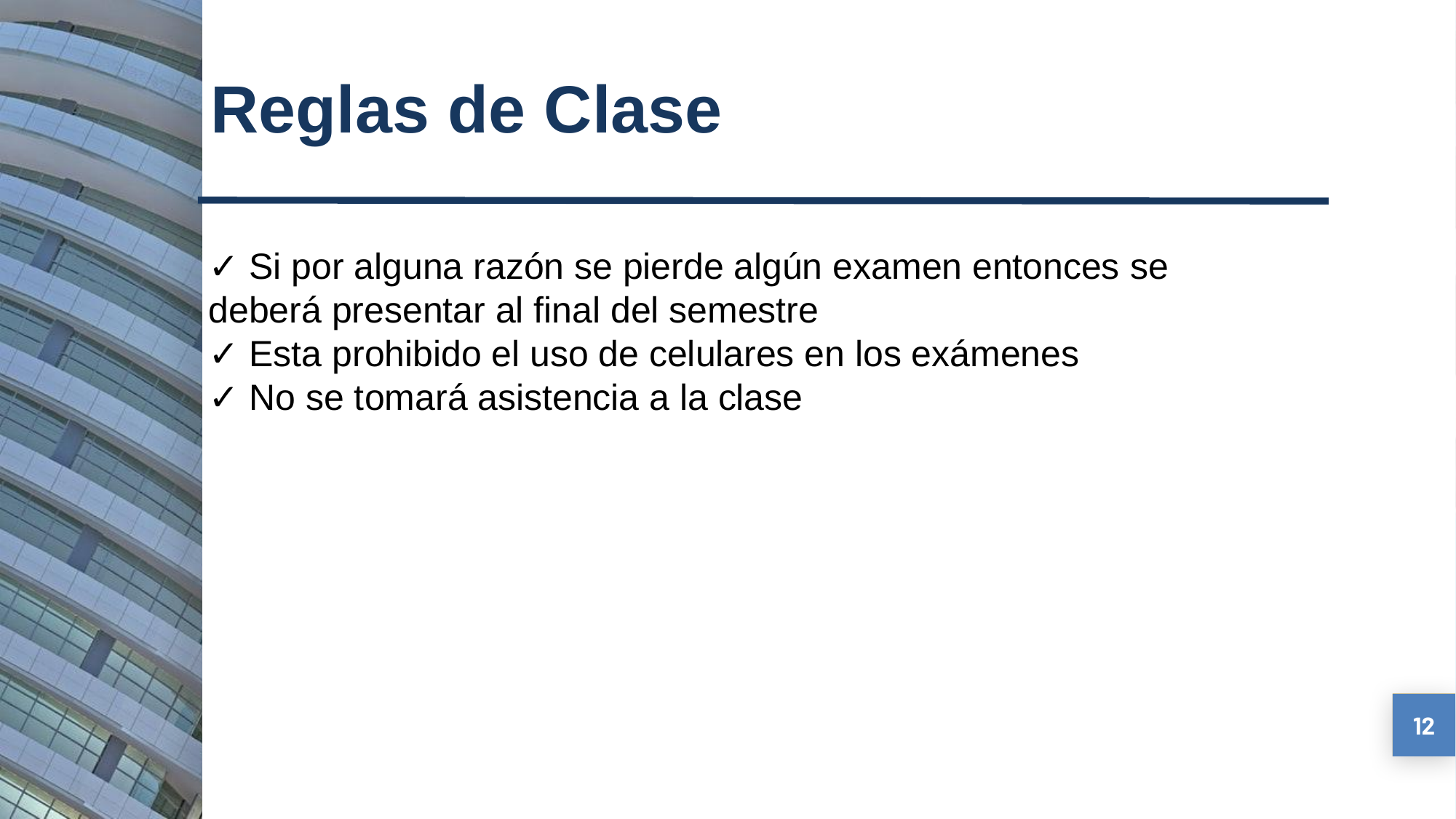

Reglas de Clase
✓ Si por alguna razón se pierde algún examen entonces se
deberá presentar al final del semestre
✓ Esta prohibido el uso de celulares en los exámenes
✓ No se tomará asistencia a la clase
12